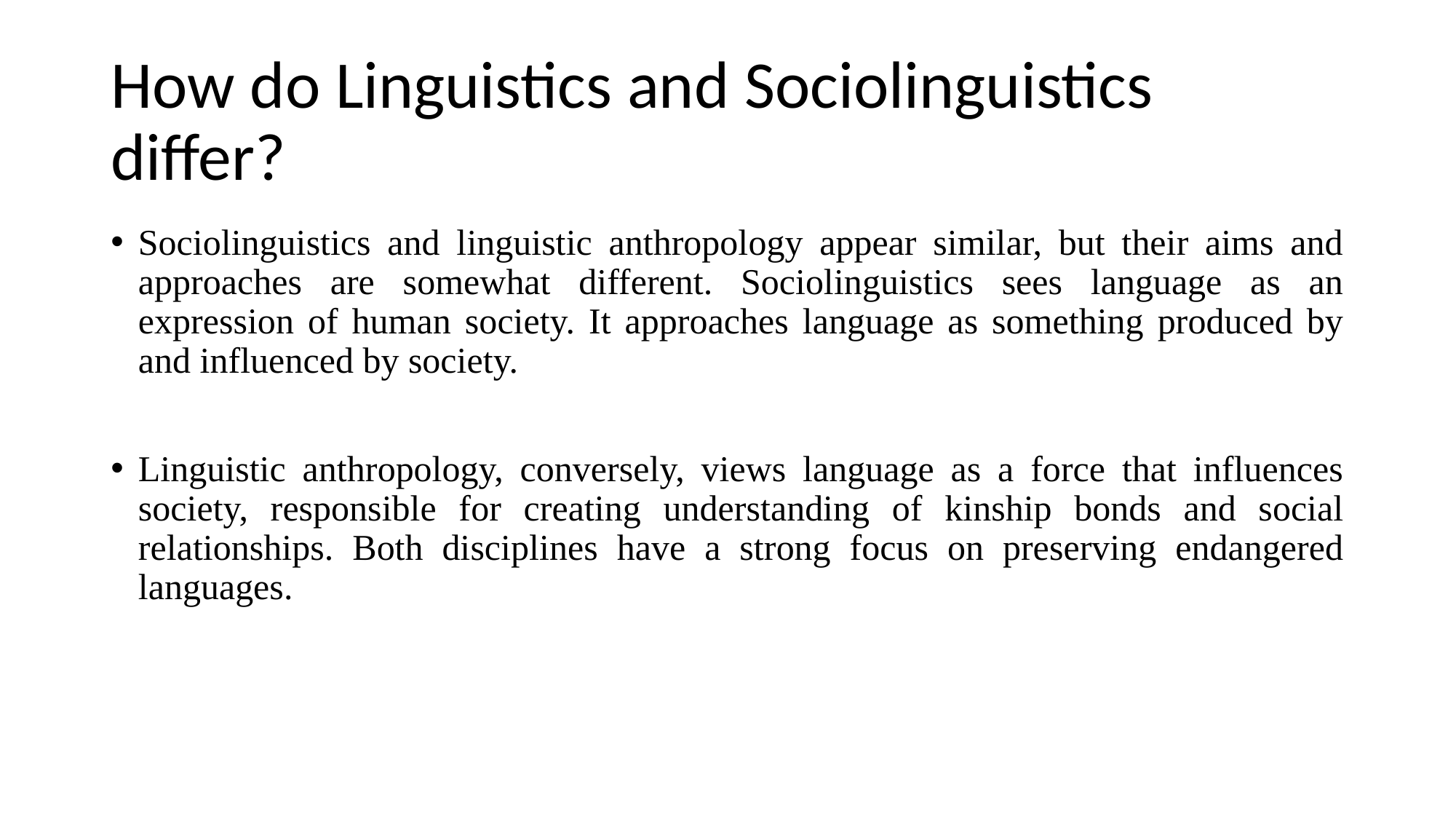

# How do Linguistics and Sociolinguistics differ?
Sociolinguistics and linguistic anthropology appear similar, but their aims and approaches are somewhat different. Sociolinguistics sees language as an expression of human society. It approaches language as something produced by and influenced by society.

Linguistic anthropology, conversely, views language as a force that influences society, responsible for creating understanding of kinship bonds and social relationships. Both disciplines have a strong focus on preserving endangered languages.